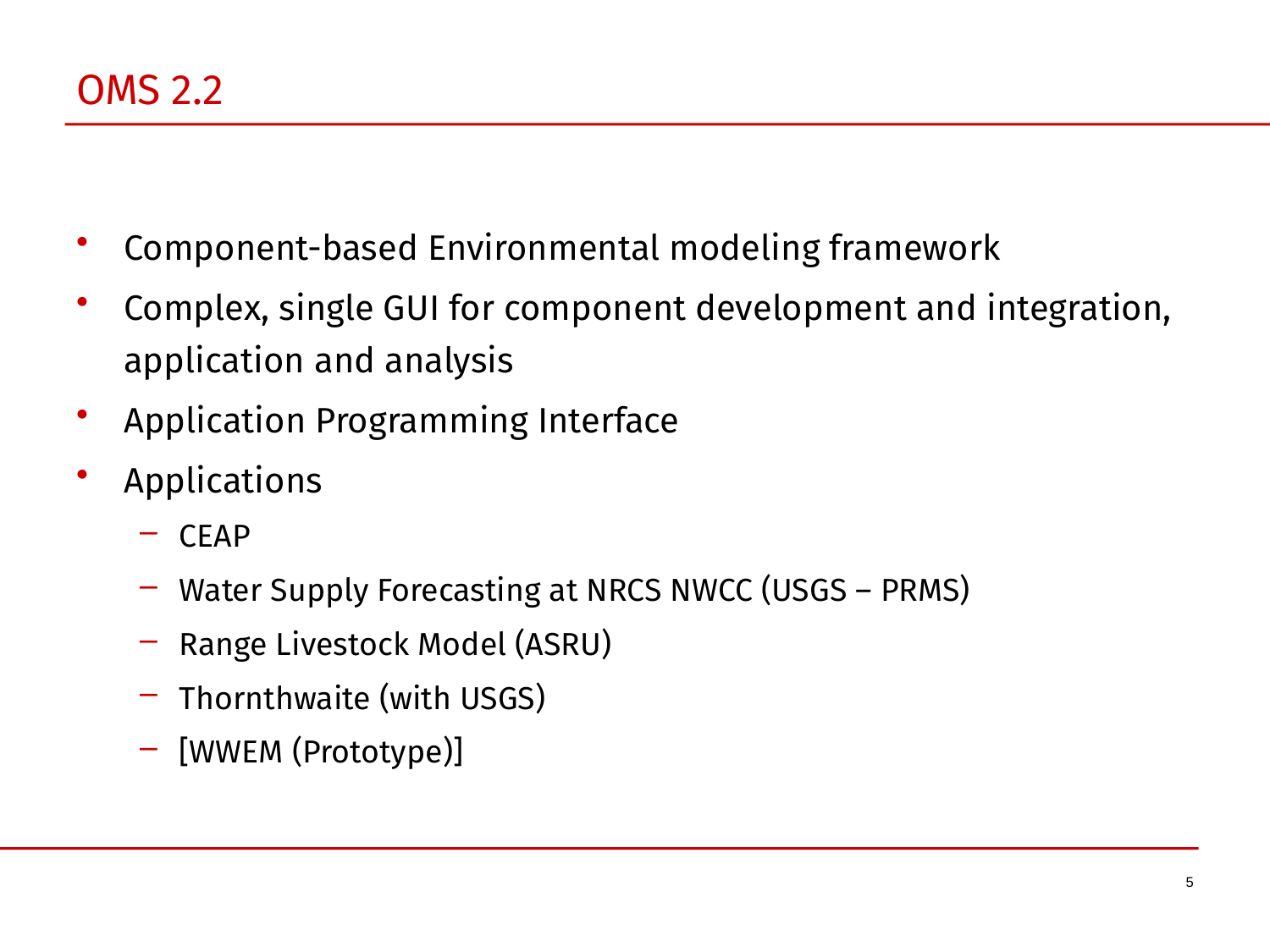

# OMS 2.2
Component-based Environmental modeling framework
Complex, single GUI for component development and integration, application and analysis
Application Programming Interface
Applications
CEAP
Water Supply Forecasting at NRCS NWCC (USGS – PRMS)
Range Livestock Model (ASRU)
Thornthwaite (with USGS)
[WWEM (Prototype)]

5